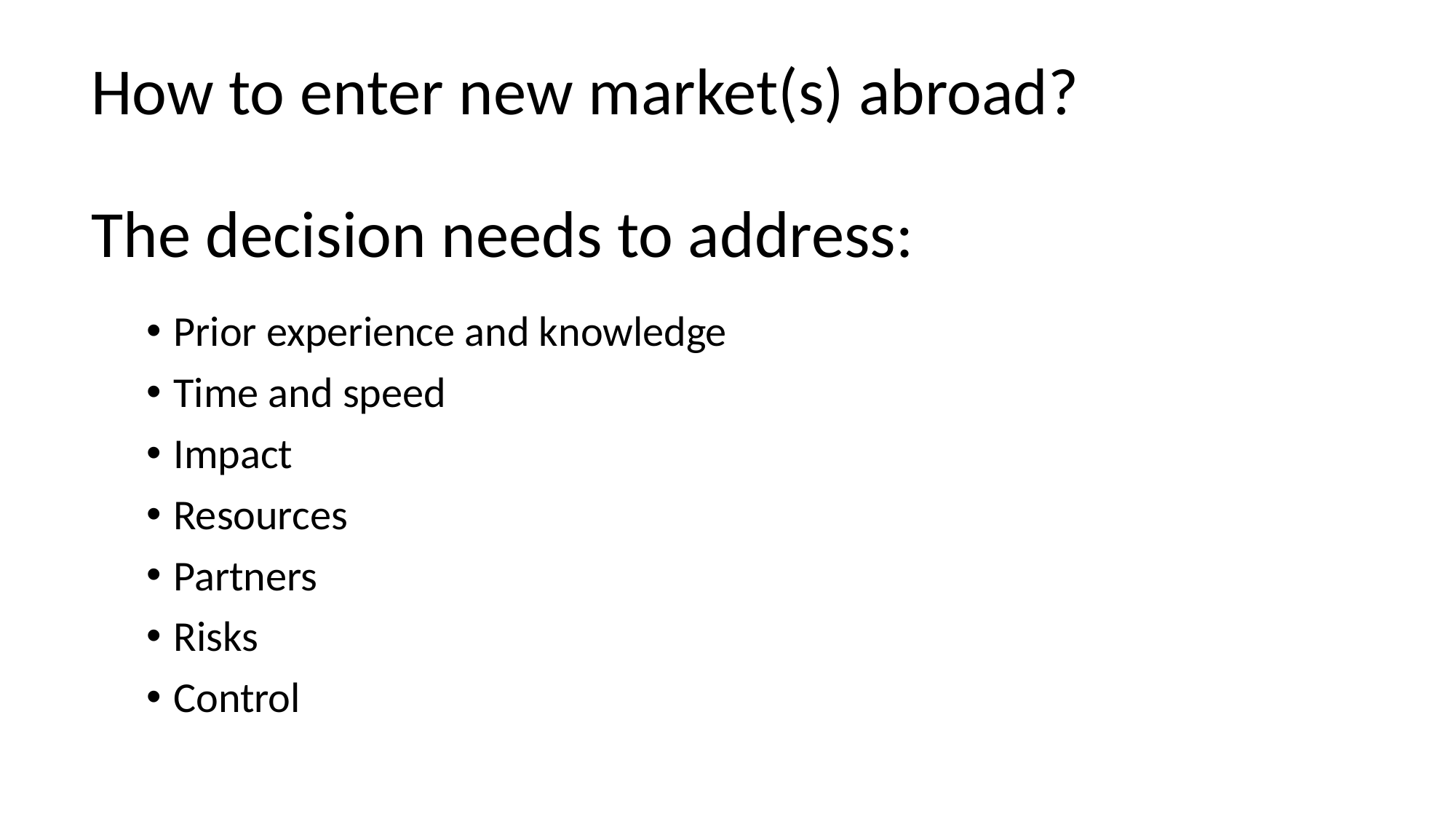

# How to enter new market(s) abroad? The decision needs to address:
Prior experience and knowledge
Time and speed
Impact
Resources
Partners
Risks
Control